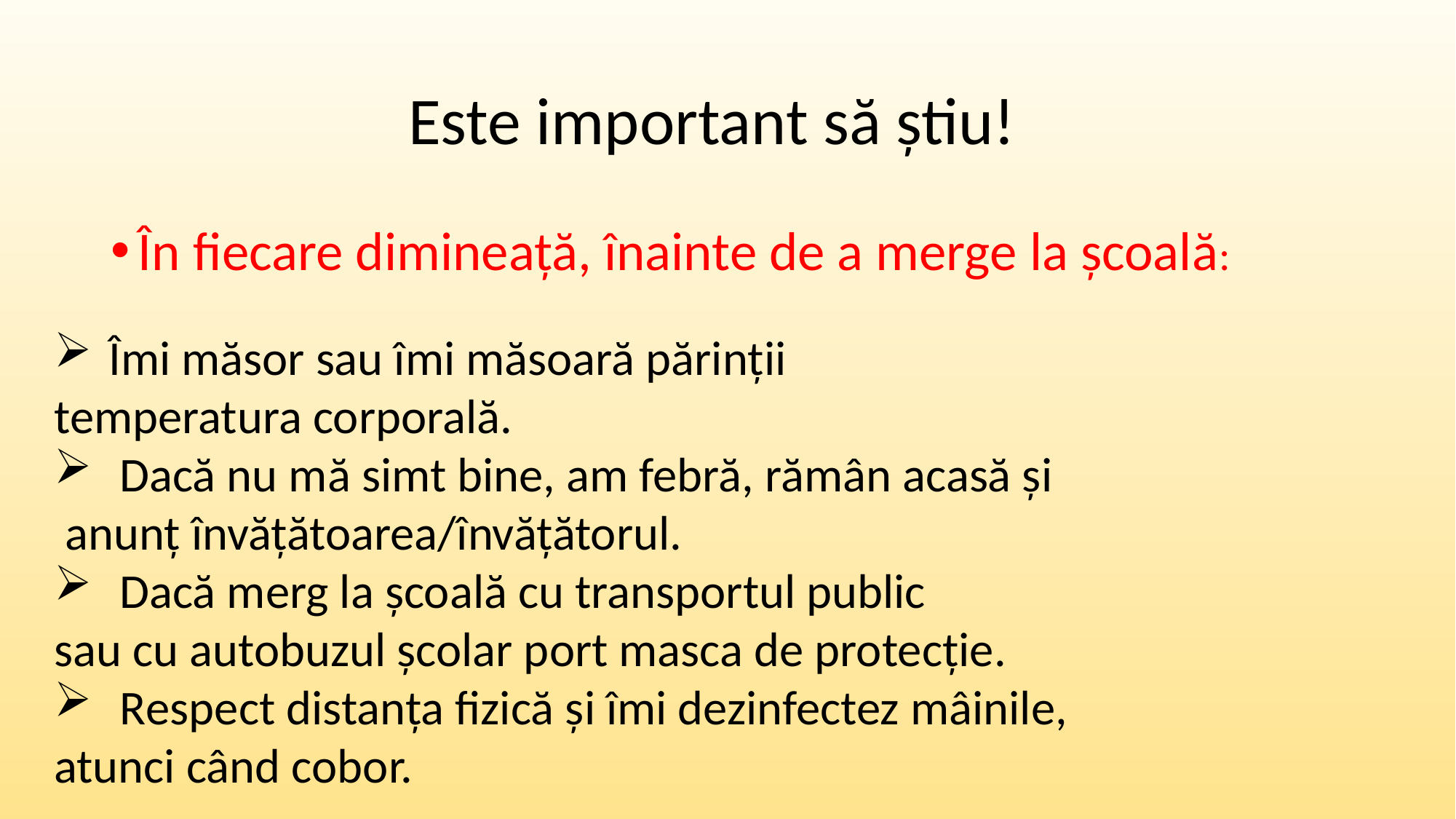

# Este important să știu!
În fiecare dimineață, înainte de a merge la școală:
Îmi măsor sau îmi măsoară părinții
temperatura corporală.
 Dacă nu mă simt bine, am febră, rămân acasă și
 anunț învățătoarea/învățătorul.
 Dacă merg la școală cu transportul public
sau cu autobuzul școlar port masca de protecție.
 Respect distanța fizică și îmi dezinfectez mâinile,
atunci când cobor.